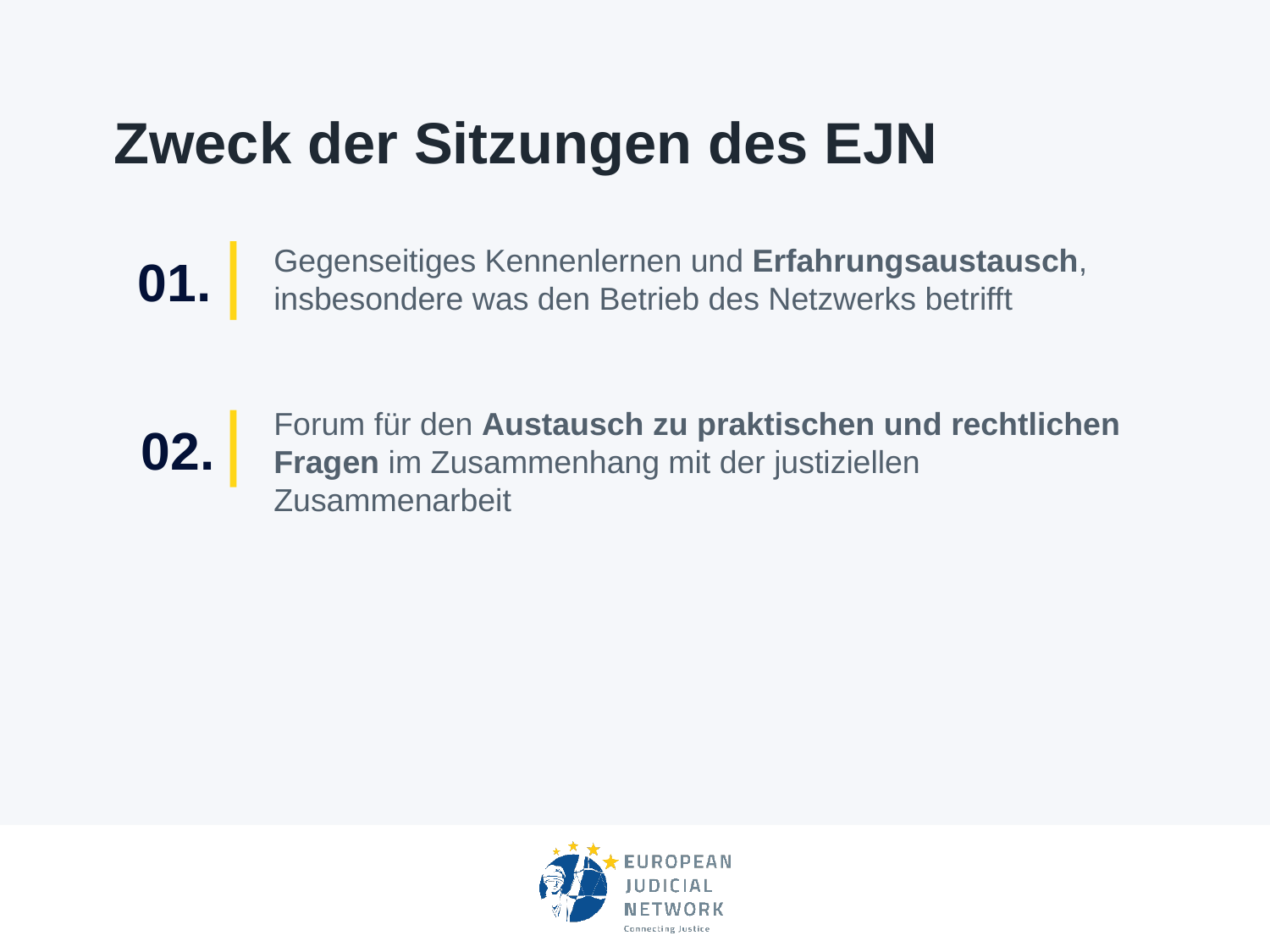

# Zweck der Sitzungen des EJN
Gegenseitiges Kennenlernen und Erfahrungsaustausch, insbesondere was den Betrieb des Netzwerks betrifft

01.
Forum für den Austausch zu praktischen und rechtlichen Fragen im Zusammenhang mit der justiziellen Zusammenarbeit

02.